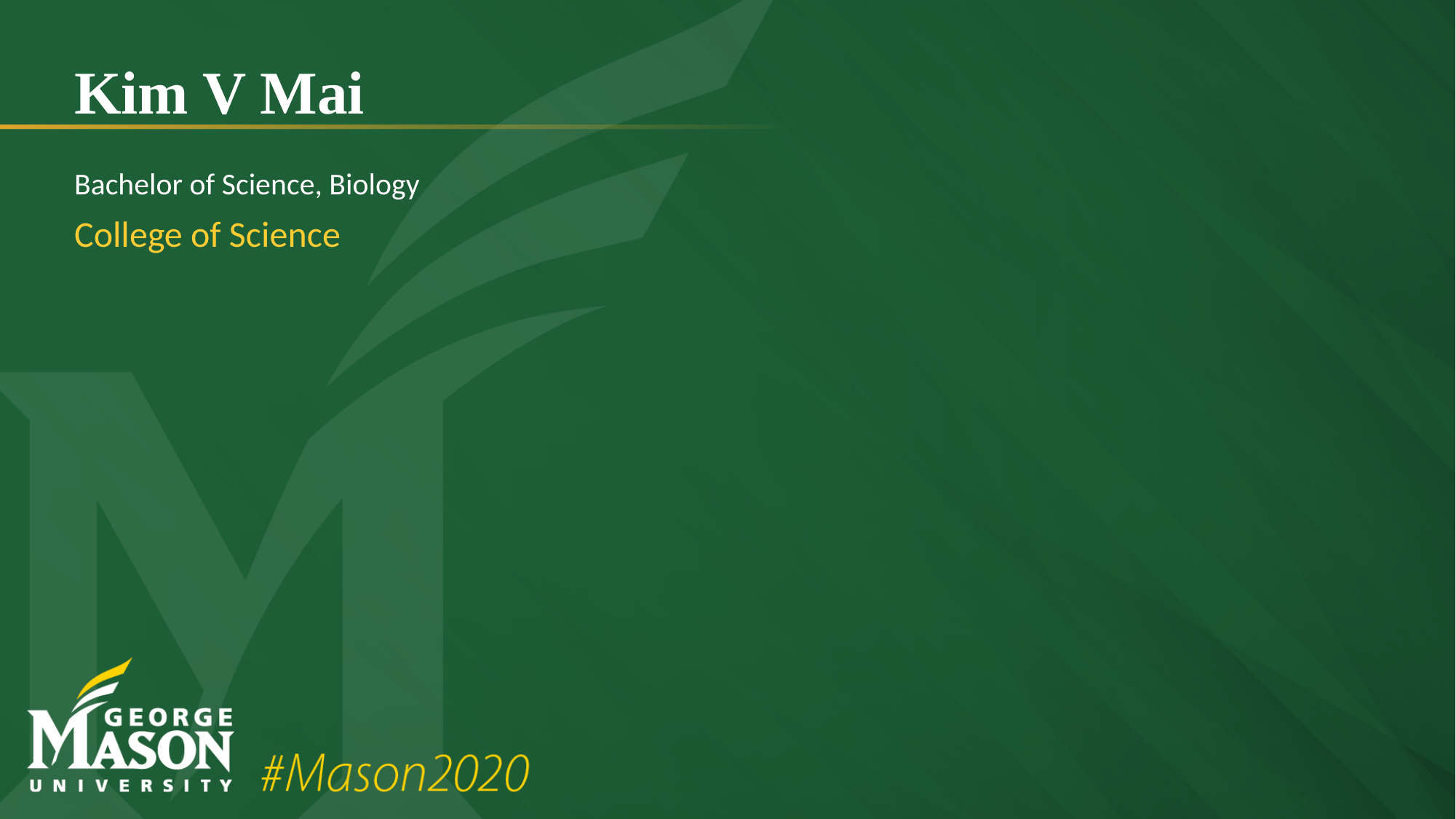

# Kim V Mai
Bachelor of Science, Biology
College of Science